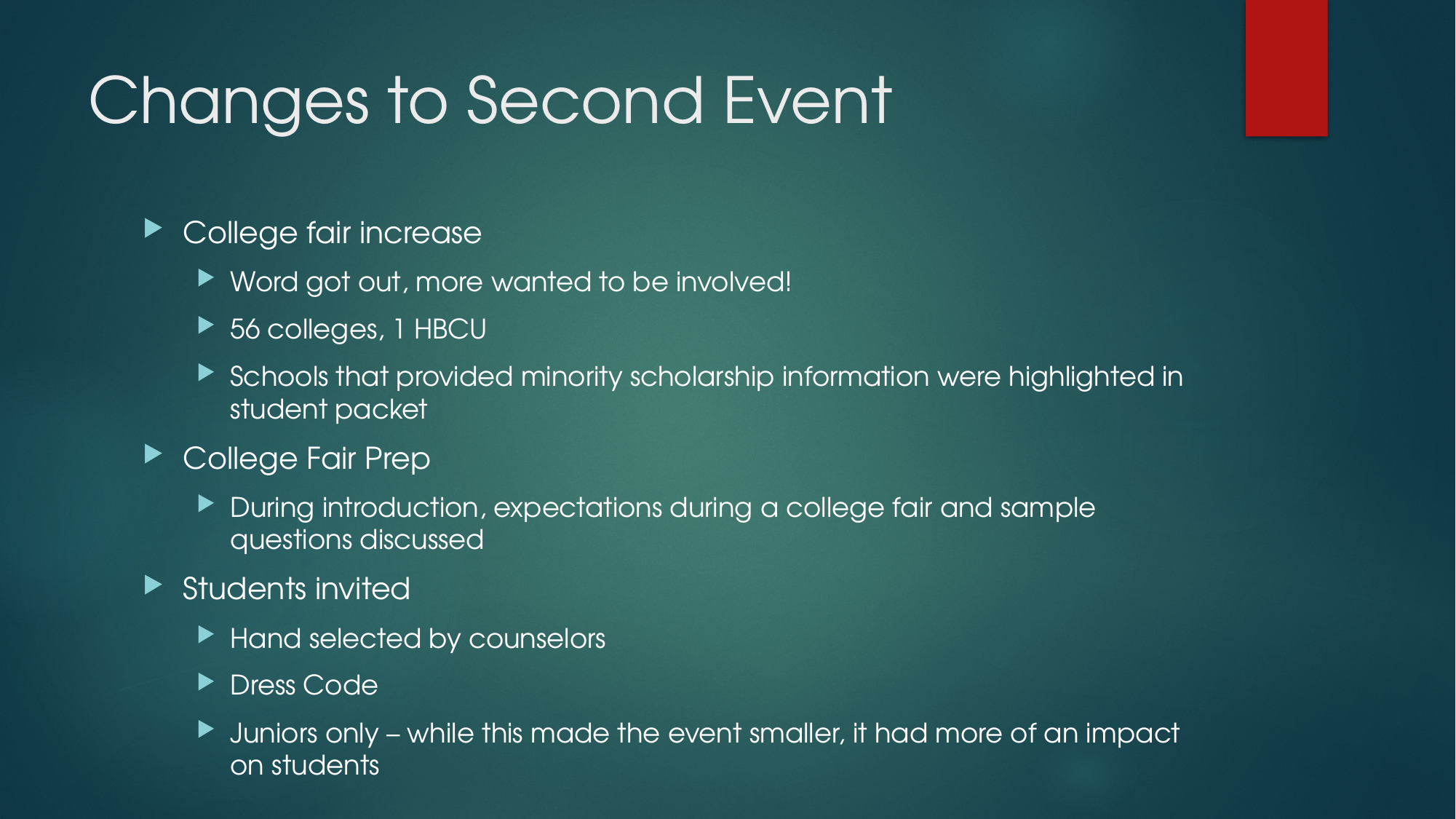

# Changes to Second Event
College fair increase
Word got out, more wanted to be involved!
56 colleges, 1 HBCU
Schools that provided minority scholarship information were highlighted in student packet
College Fair Prep
During introduction, expectations during a college fair and sample questions discussed
Students invited
Hand selected by counselors
Dress Code
Juniors only – while this made the event smaller, it had more of an impact on students